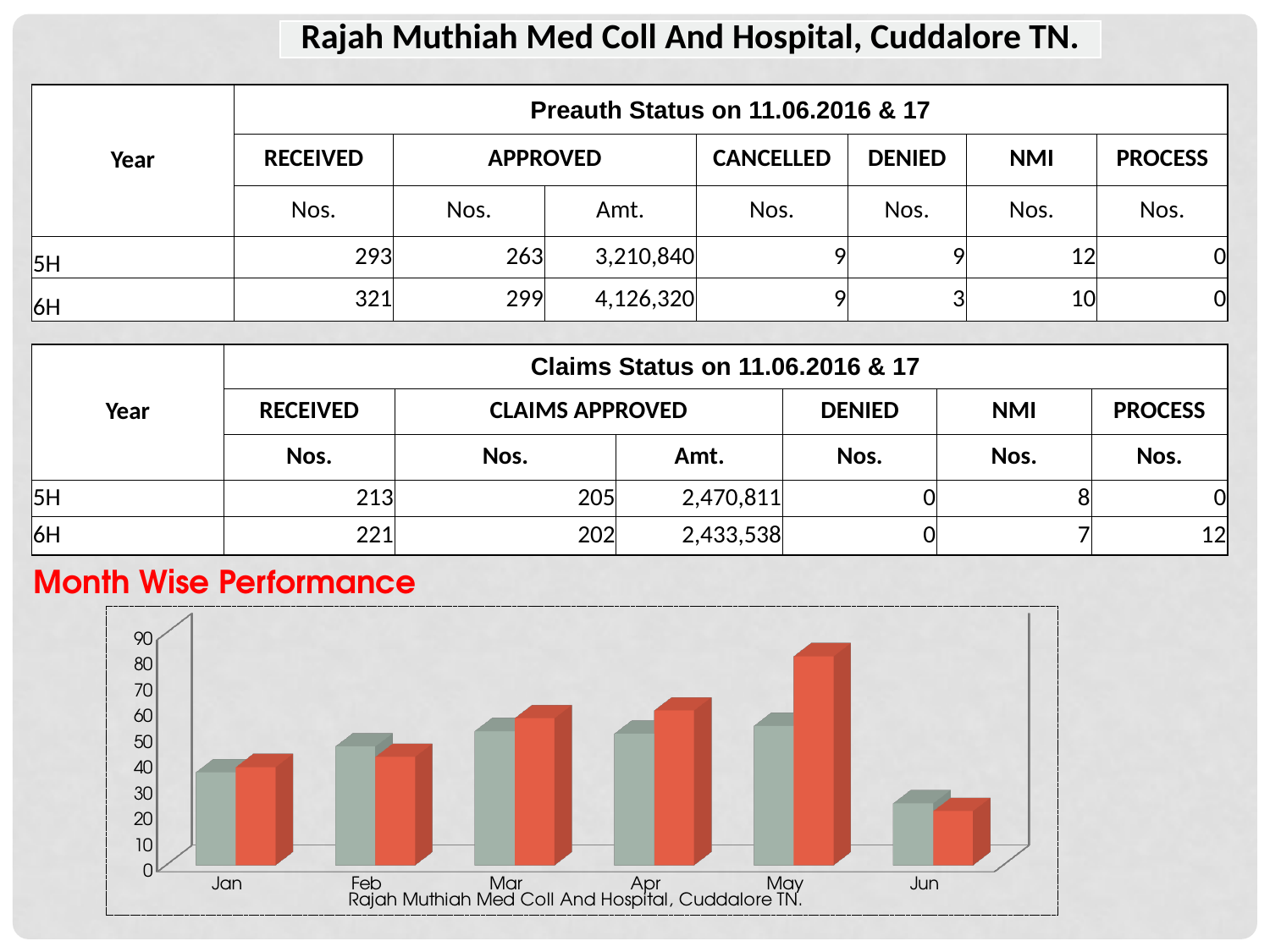

| Rajah Muthiah Med Coll And Hospital, Cuddalore TN. |
| --- |
| Year | Preauth Status on 11.06.2016 & 17 |  |  |  |  |  |  |
| --- | --- | --- | --- | --- | --- | --- | --- |
|  | RECEIVED | APPROVED |  | CANCELLED | DENIED | NMI | PROCESS |
|  | Nos. | Nos. | Amt. | Nos. | Nos. | Nos. | Nos. |
| 5H | 293 | 263 | 3,210,840 | 9 | 9 | 12 | 0 |
| 6H | 321 | 299 | 4,126,320 | 9 | 3 | 10 | 0 |
| Year | Claims Status on 11.06.2016 & 17 |  |  |  |  |  |
| --- | --- | --- | --- | --- | --- | --- |
|  | RECEIVED | CLAIMS APPROVED |  | DENIED | NMI | PROCESS |
|  | Nos. | Nos. | Amt. | Nos. | Nos. | Nos. |
| 5H | 213 | 205 | 2,470,811 | 0 | 8 | 0 |
| 6H | 221 | 202 | 2,433,538 | 0 | 7 | 12 |
Month Wise Performance

[unsupported chart]